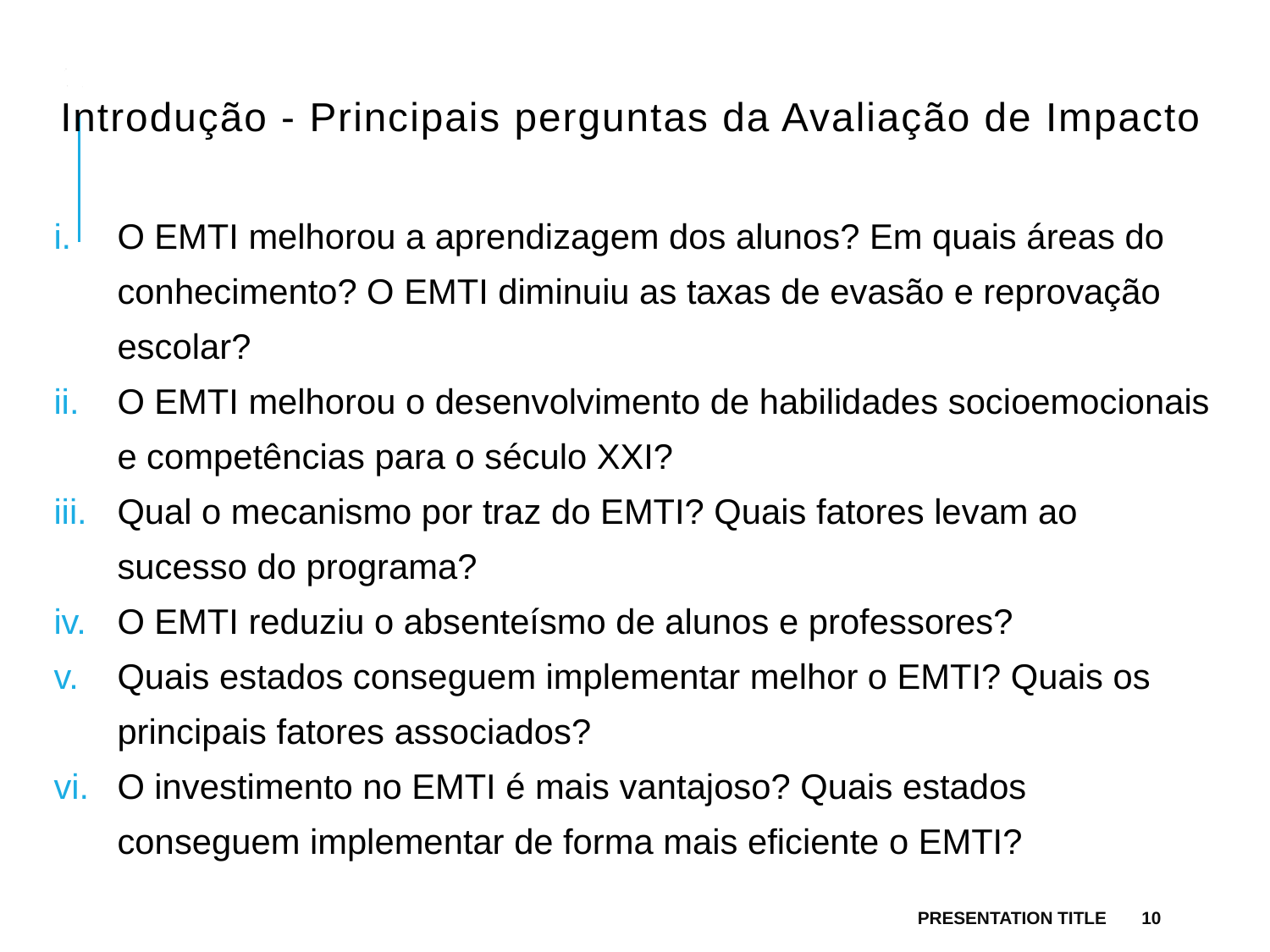

# Introdução - Principais perguntas da Avaliação de Impacto

O EMTI melhorou a aprendizagem dos alunos? Em quais áreas do conhecimento? O EMTI diminuiu as taxas de evasão e reprovação escolar?
O EMTI melhorou o desenvolvimento de habilidades socioemocionais e competências para o século XXI?
Qual o mecanismo por traz do EMTI? Quais fatores levam ao sucesso do programa?
O EMTI reduziu o absenteísmo de alunos e professores?
Quais estados conseguem implementar melhor o EMTI? Quais os principais fatores associados?
O investimento no EMTI é mais vantajoso? Quais estados conseguem implementar de forma mais eficiente o EMTI?

Presentation Title
10